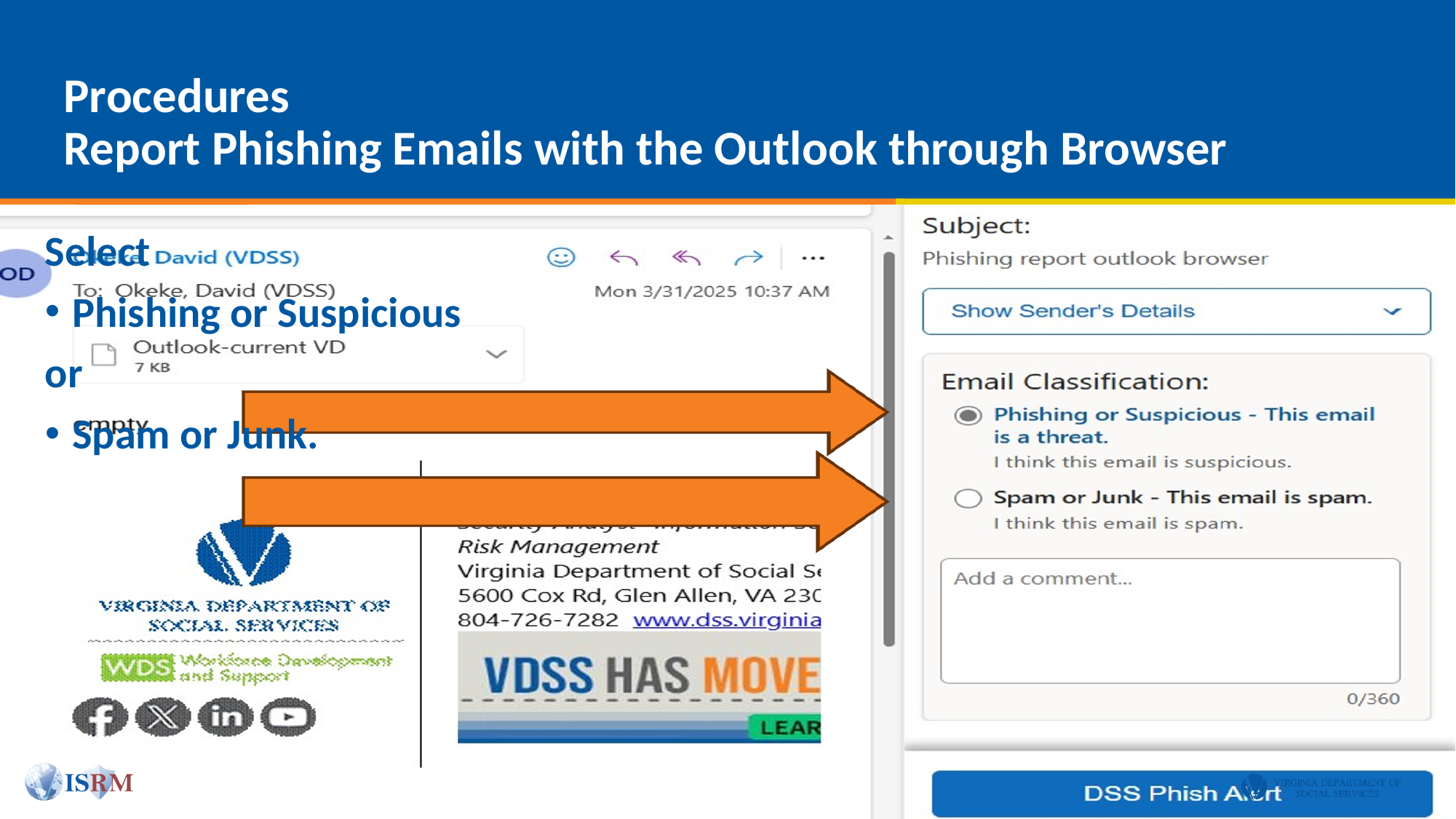

# Procedures Report Phishing Emails with the Outlook through Browser
Select
Phishing or Suspicious
or
Spam or Junk.